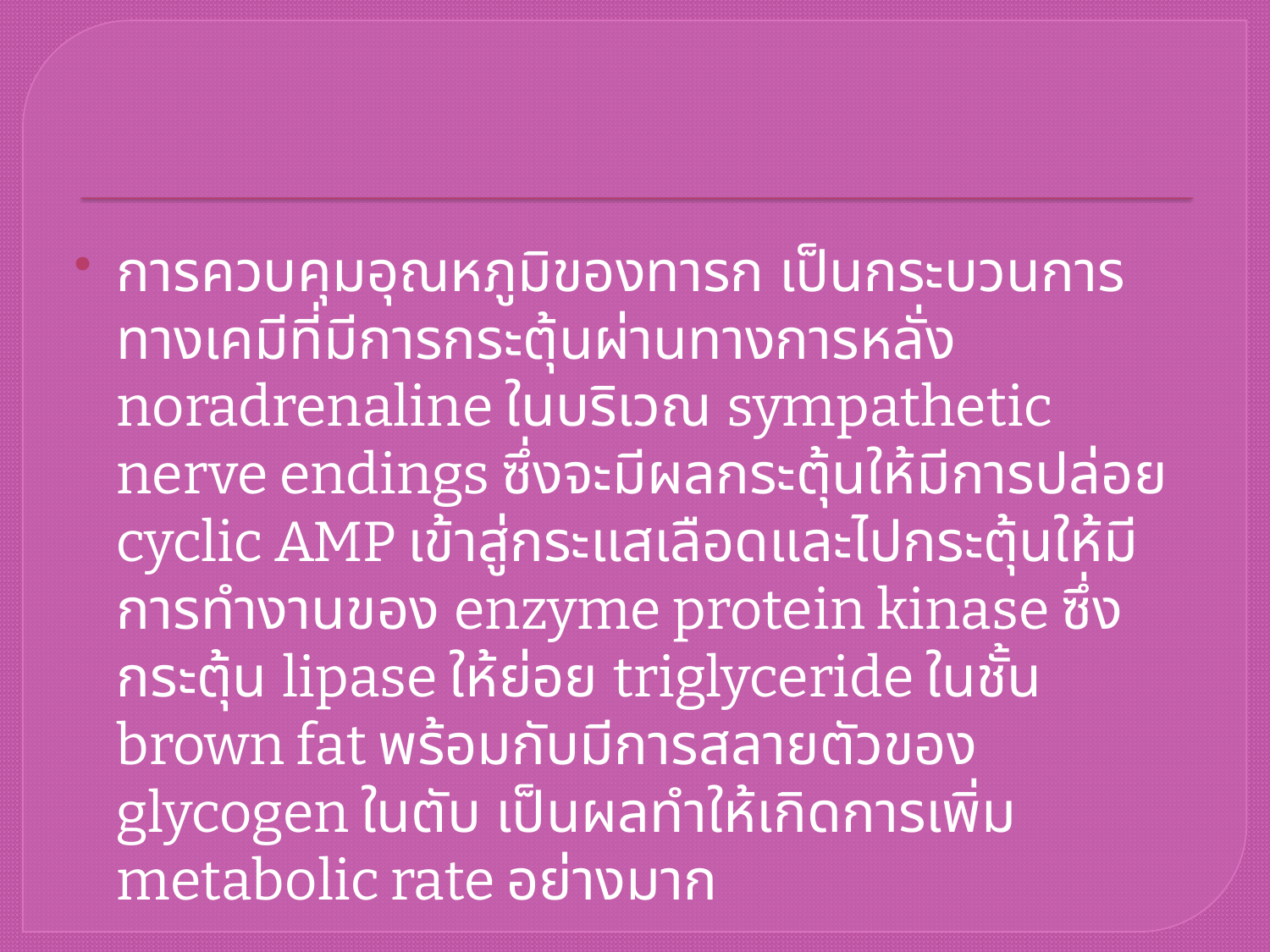

#
การควบคุมอุณหภูมิของทารก เป็นกระบวนการทางเคมีที่มีการกระตุ้นผ่านทางการหลั่ง noradrenaline ในบริเวณ sympathetic nerve endings ซึ่งจะมีผลกระตุ้นให้มีการปล่อย cyclic AMP เข้าสู่กระแสเลือดและไปกระตุ้นให้มีการทำงานของ enzyme protein kinase ซึ่งกระตุ้น lipase ให้ย่อย triglyceride ในชั้น brown fat พร้อมกับมีการสลายตัวของ glycogen ในตับ เป็นผลทำให้เกิดการเพิ่ม metabolic rate อย่างมาก